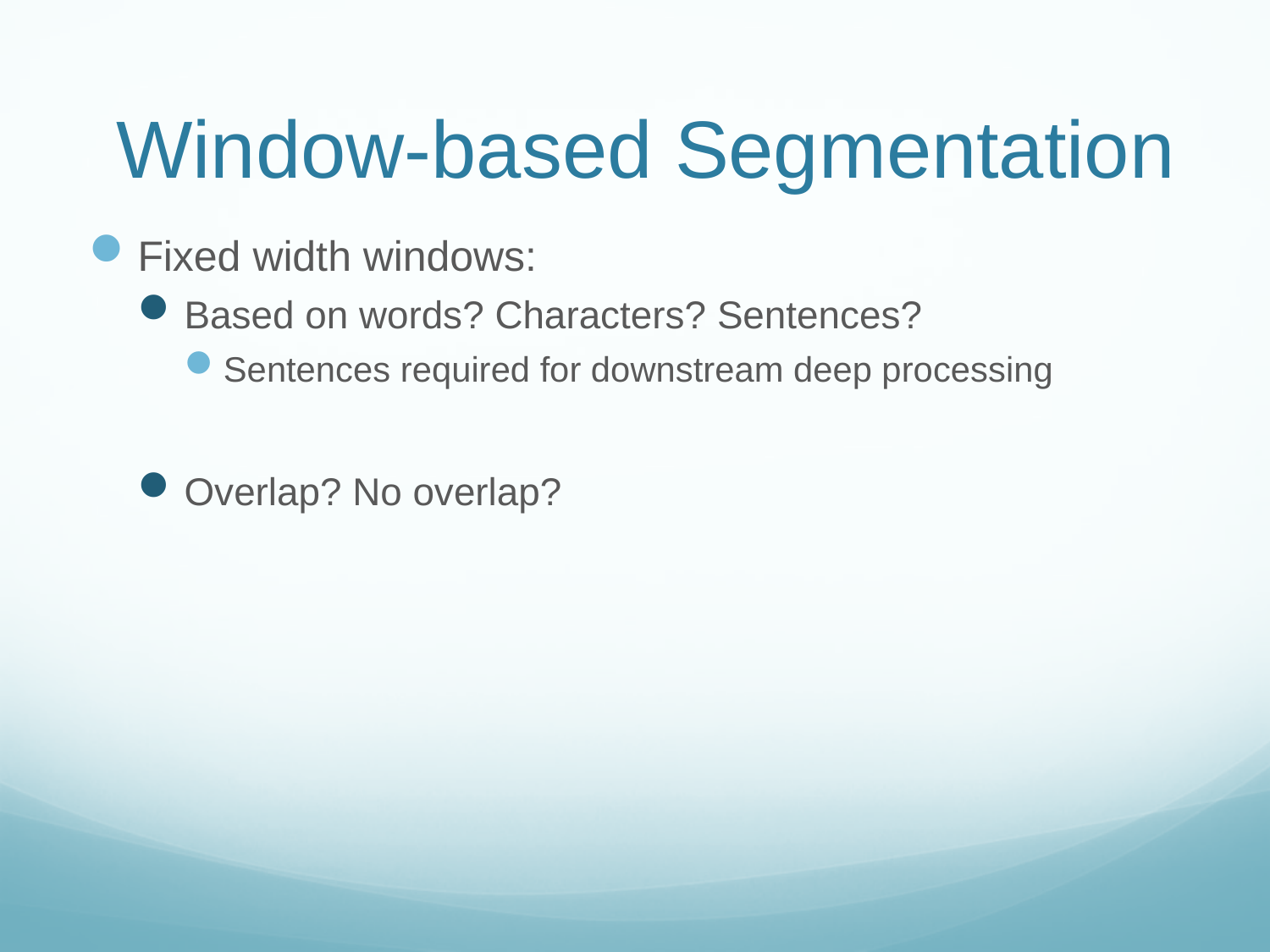

# Window-based Segmentation
Fixed width windows:
Based on words? Characters? Sentences?
Sentences required for downstream deep processing

Overlap? No overlap?